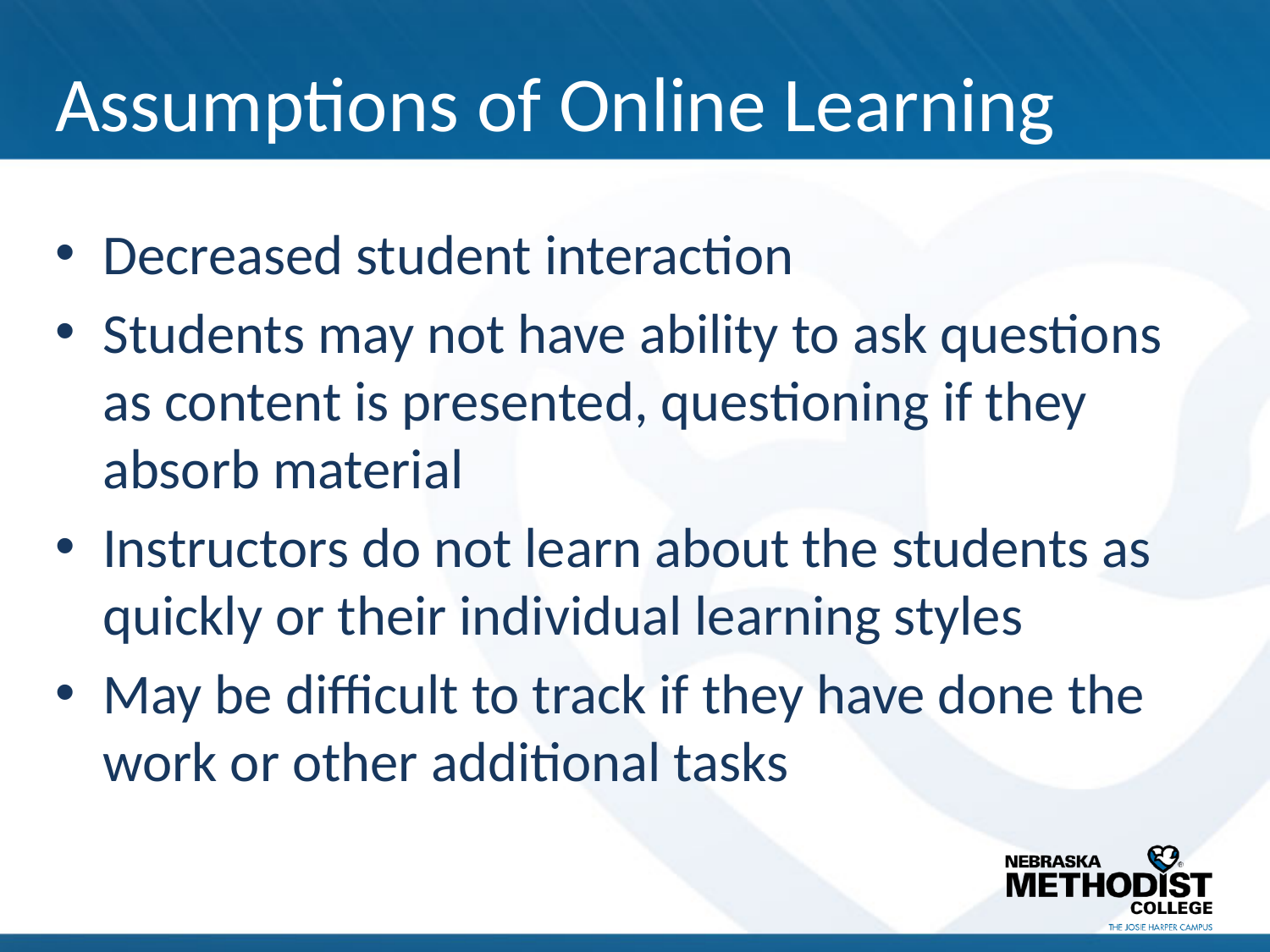

# Assumptions of Online Learning
Decreased student interaction
Students may not have ability to ask questions as content is presented, questioning if they absorb material
Instructors do not learn about the students as quickly or their individual learning styles
May be difficult to track if they have done the work or other additional tasks